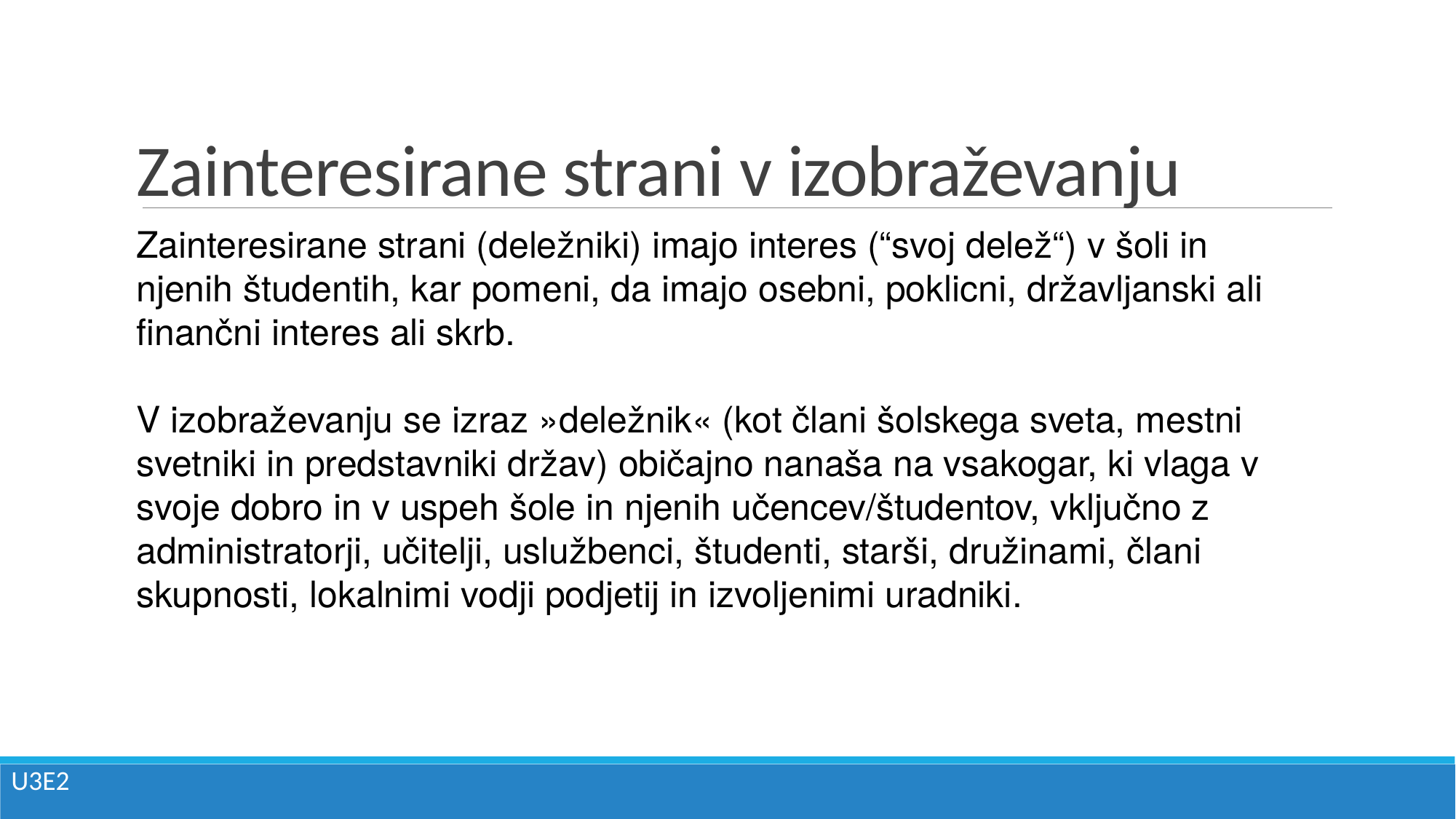

# Zainteresirane strani v izobraževanju
Zainteresirane strani (deležniki) imajo interes (“svoj delež“) v šoli in njenih študentih, kar pomeni, da imajo osebni, poklicni, državljanski ali finančni interes ali skrb.

V izobraževanju se izraz »deležnik« (kot člani šolskega sveta, mestni svetniki in predstavniki držav) običajno nanaša na vsakogar, ki vlaga v svoje dobro in v uspeh šole in njenih učencev/študentov, vključno z administratorji, učitelji, uslužbenci, študenti, starši, družinami, člani skupnosti, lokalnimi vodji podjetij in izvoljenimi uradniki.
U3E2